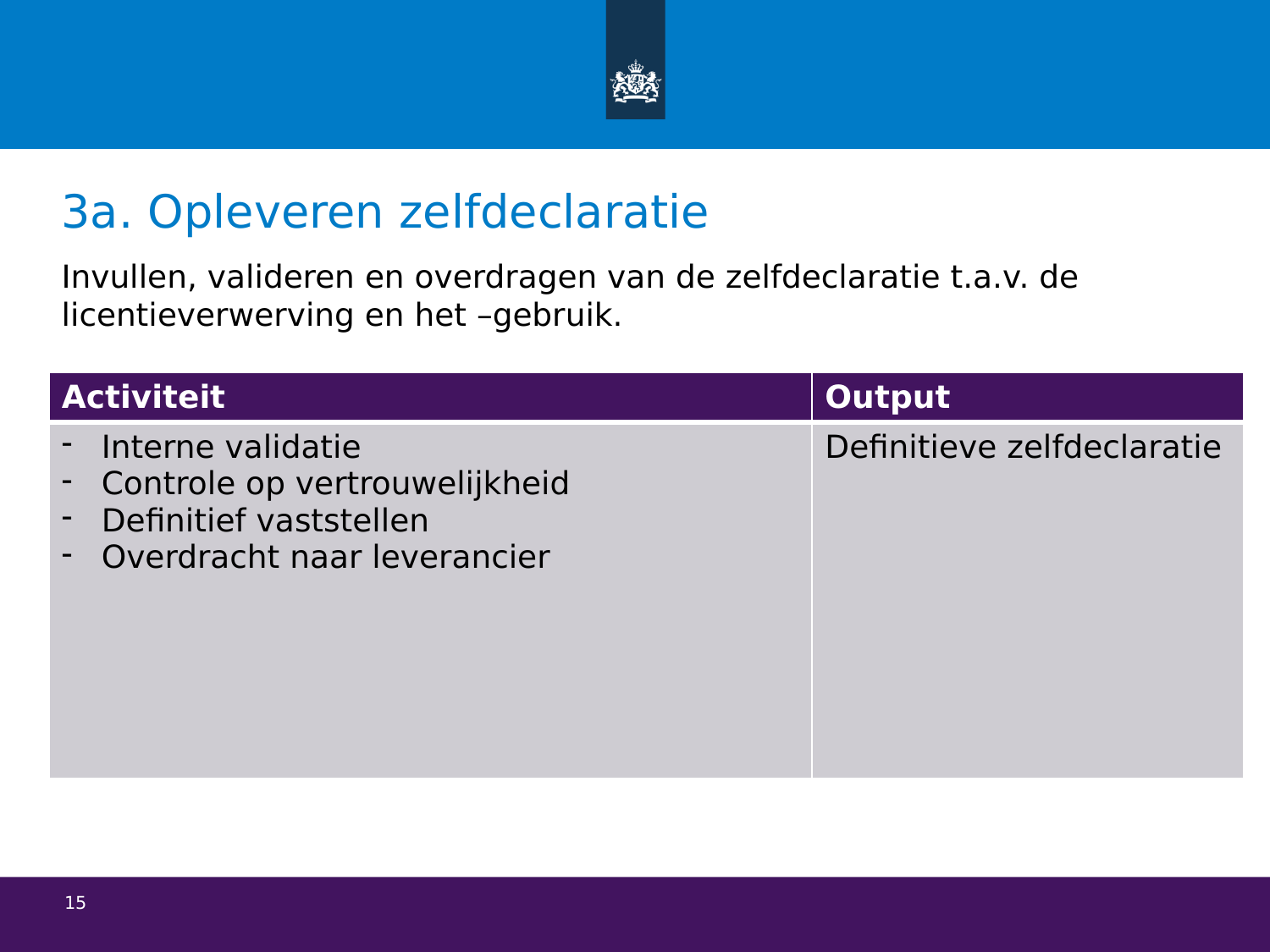

# 3a. Opleveren zelfdeclaratie
Invullen, valideren en overdragen van de zelfdeclaratie t.a.v. de licentieverwerving en het –gebruik.

| Activiteit | Output |
| --- | --- |
| Interne validatie Controle op vertrouwelijkheid Definitief vaststellen Overdracht naar leverancier | Definitieve zelfdeclaratie |
15